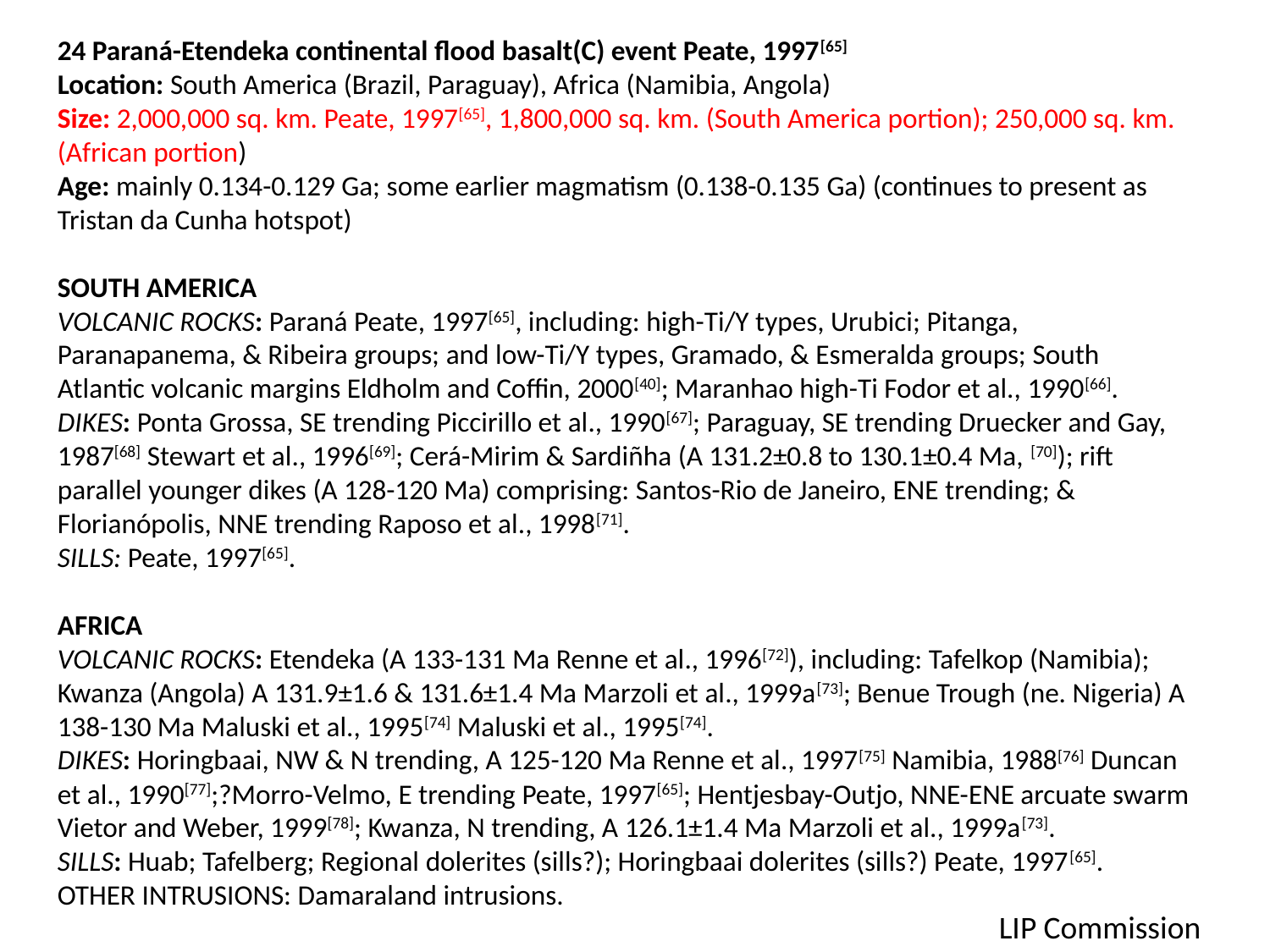

24 Paraná-Etendeka continental flood basalt(C) event Peate, 1997[65]
Location: South America (Brazil, Paraguay), Africa (Namibia, Angola)
Size: 2,000,000 sq. km. Peate, 1997[65], 1,800,000 sq. km. (South America portion); 250,000 sq. km. (African portion)
Age: mainly 0.134-0.129 Ga; some earlier magmatism (0.138-0.135 Ga) (continues to present as Tristan da Cunha hotspot)

SOUTH AMERICA
VOLCANIC ROCKS: Paraná Peate, 1997[65], including: high-Ti/Y types, Urubici; Pitanga, Paranapanema, & Ribeira groups; and low-Ti/Y types, Gramado, & Esmeralda groups; South Atlantic volcanic margins Eldholm and Coffin, 2000[40]; Maranhao high-Ti Fodor et al., 1990[66].
DIKES: Ponta Grossa, SE trending Piccirillo et al., 1990[67]; Paraguay, SE trending Druecker and Gay, 1987[68] Stewart et al., 1996[69]; Cerá-Mirim & Sardiñha (A 131.2±0.8 to 130.1±0.4 Ma, [70]); rift parallel younger dikes (A 128-120 Ma) comprising: Santos-Rio de Janeiro, ENE trending; & Florianópolis, NNE trending Raposo et al., 1998[71].
SILLS: Peate, 1997[65].

AFRICA
VOLCANIC ROCKS: Etendeka (A 133-131 Ma Renne et al., 1996[72]), including: Tafelkop (Namibia); Kwanza (Angola) A 131.9±1.6 & 131.6±1.4 Ma Marzoli et al., 1999a[73]; Benue Trough (ne. Nigeria) A 138-130 Ma Maluski et al., 1995[74] Maluski et al., 1995[74].
DIKES: Horingbaai, NW & N trending, A 125-120 Ma Renne et al., 1997[75] Namibia, 1988[76] Duncan et al., 1990[77];?Morro-Velmo, E trending Peate, 1997[65]; Hentjesbay-Outjo, NNE-ENE arcuate swarm Vietor and Weber, 1999[78]; Kwanza, N trending, A 126.1±1.4 Ma Marzoli et al., 1999a[73].
SILLS: Huab; Tafelberg; Regional dolerites (sills?); Horingbaai dolerites (sills?) Peate, 1997[65].
OTHER INTRUSIONS: Damaraland intrusions.
LIP Commission